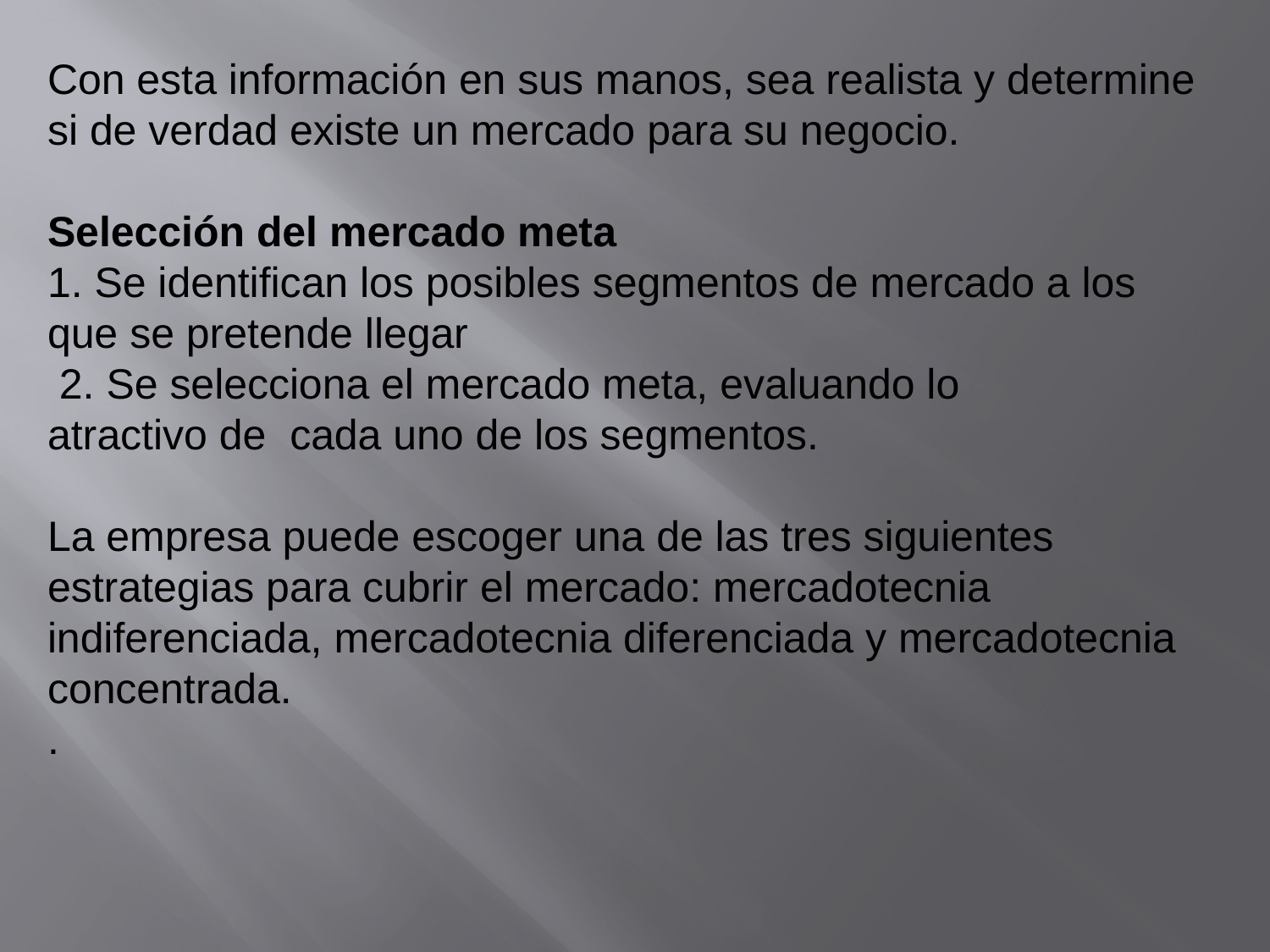

Con esta información en sus manos, sea realista y determine si de verdad existe un mercado para su negocio.

Selección del mercado meta
1. Se identifican los posibles segmentos de mercado a los  que se pretende llegar
 2. Se selecciona el mercado meta, evaluando lo atractivo de  cada uno de los segmentos.

La empresa puede escoger una de las tres siguientes estrategias para cubrir el mercado: mercadotecnia indiferenciada, mercadotecnia diferenciada y mercadotecnia concentrada.
.